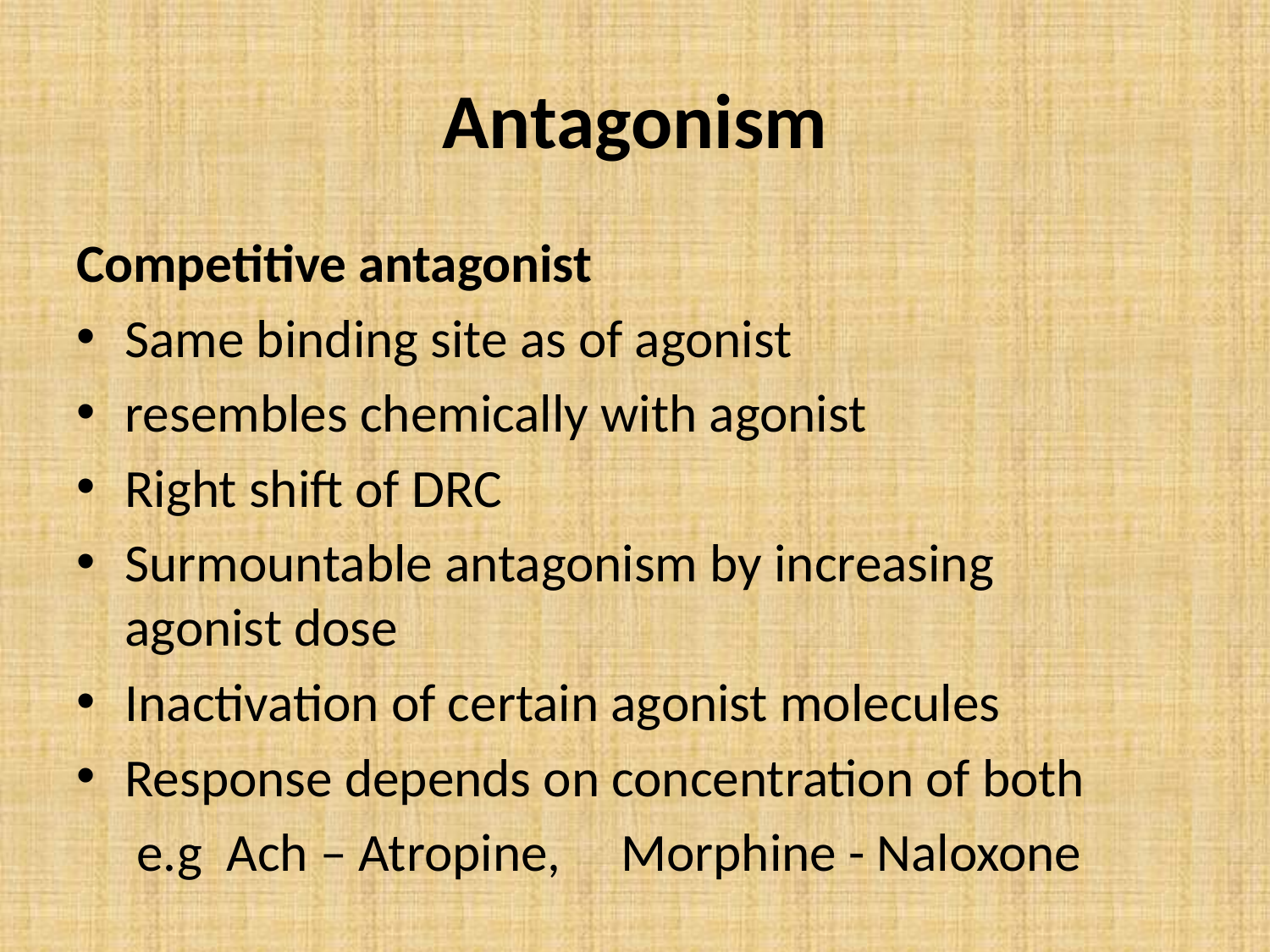

# Antagonism
Competitive antagonist
Same binding site as of agonist
resembles chemically with agonist
Right shift of DRC
Surmountable antagonism by increasing agonist dose
Inactivation of certain agonist molecules
Response depends on concentration of both
     e.g  Ach – Atropine,     Morphine - Naloxone